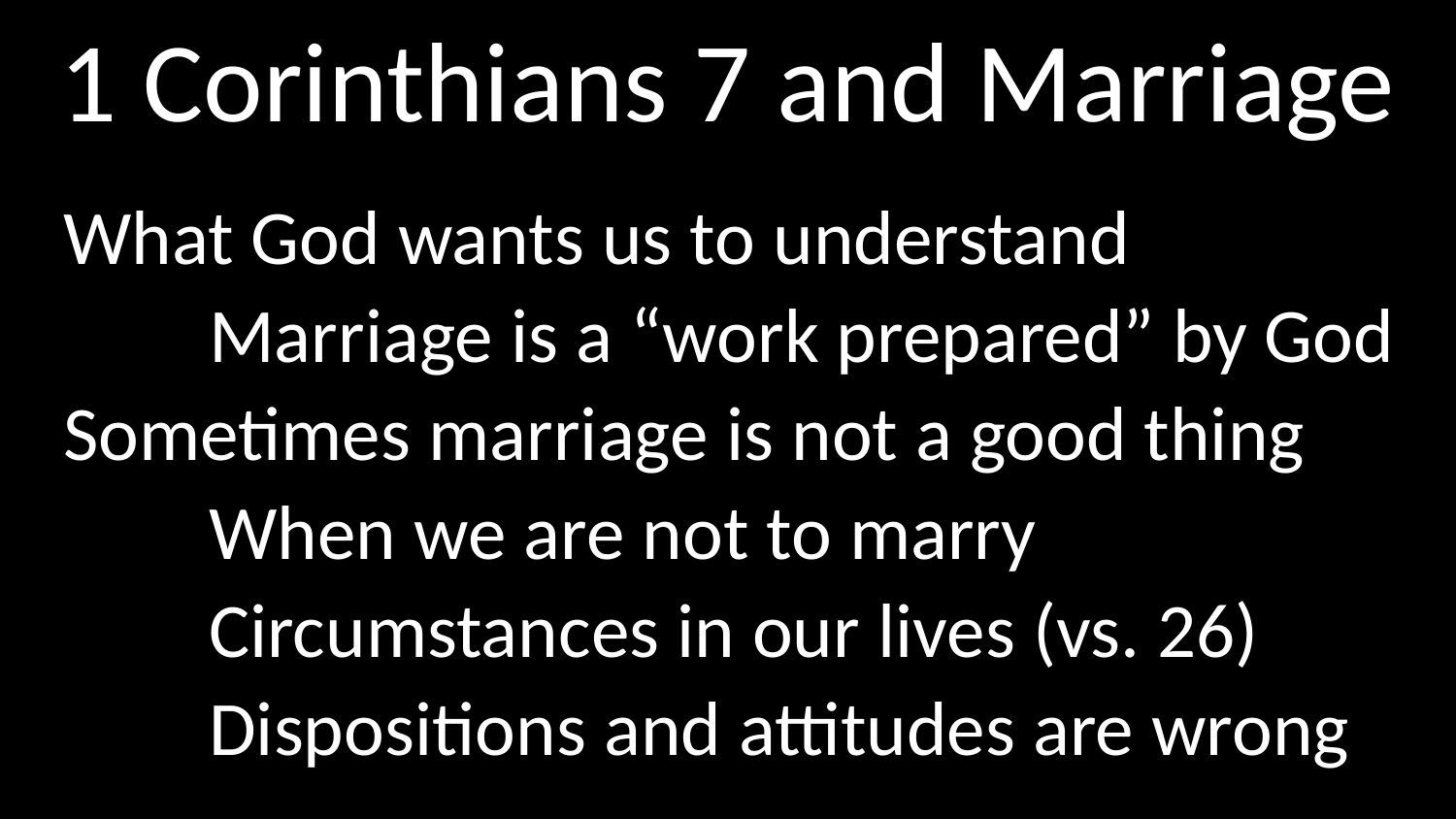

# 1 Corinthians 7 and Marriage
What God wants us to understand
	Marriage is a “work prepared” by God
Sometimes marriage is not a good thing
	When we are not to marry
	Circumstances in our lives (vs. 26)
	Dispositions and attitudes are wrong